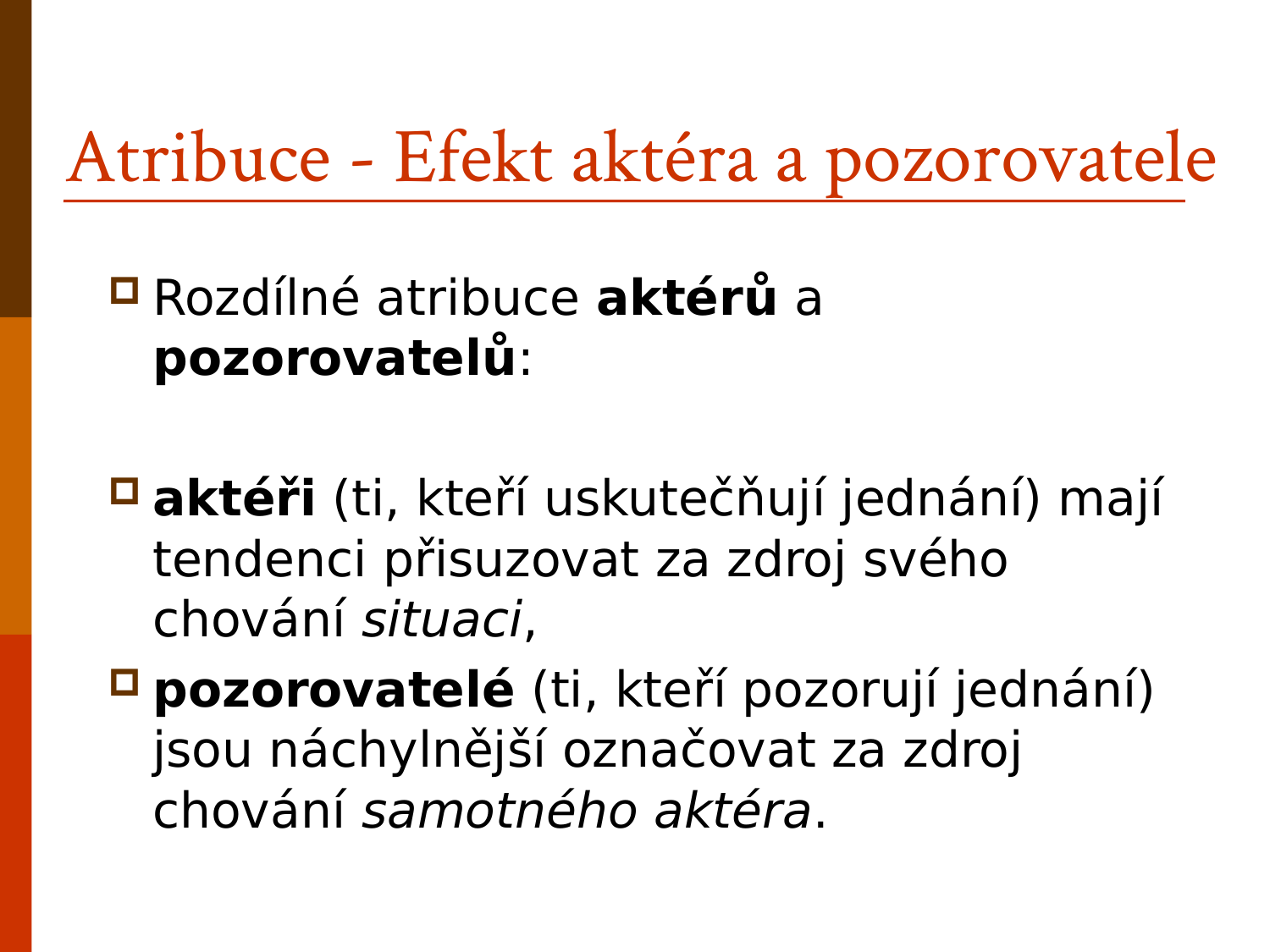

# Atribuce - Efekt aktéra a pozorovatele
Rozdílné atribuce aktérů a pozorovatelů:

aktéři (ti, kteří uskutečňují jednání) mají tendenci přisuzovat za zdroj svého chování situaci,
pozorovatelé (ti, kteří pozorují jednání) jsou náchylnější označovat za zdroj chování samotného aktéra.